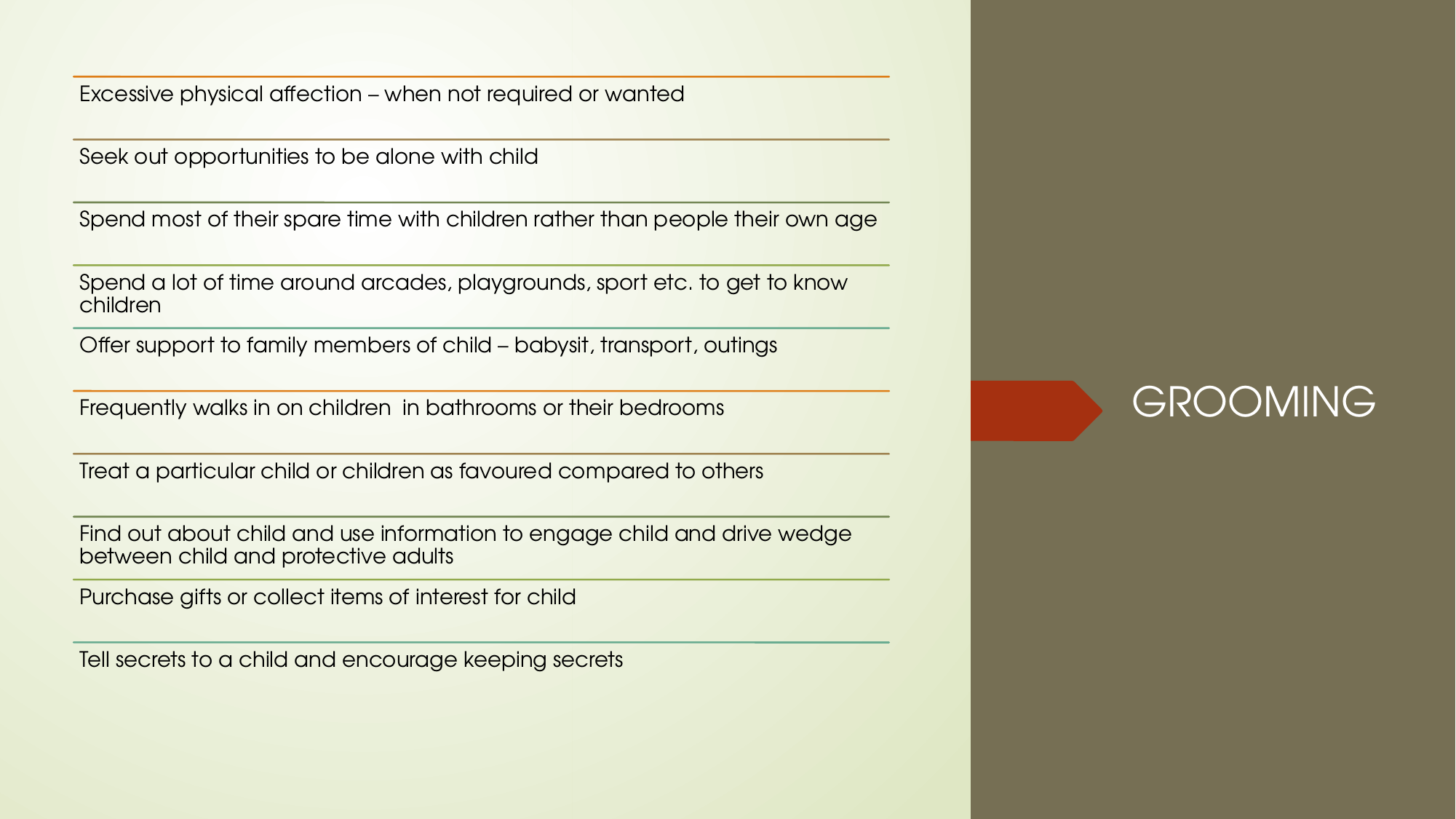

Excessive physical affection – when not required or wanted
Seek out opportunities to be alone with child
Spend most of their spare time with children rather than people their own age
Spend a lot of time around arcades, playgrounds, sport etc. to get to know children
Offer support to family members of child – babysit, transport, outings
Frequently walks in on children  in bathrooms or their bedrooms
Treat a particular child or children as favoured compared to others
Find out about child and use information to engage child and drive wedge between child and protective adults
Purchase gifts or collect items of interest for child
Tell secrets to a child and encourage keeping secrets
# GROOMING